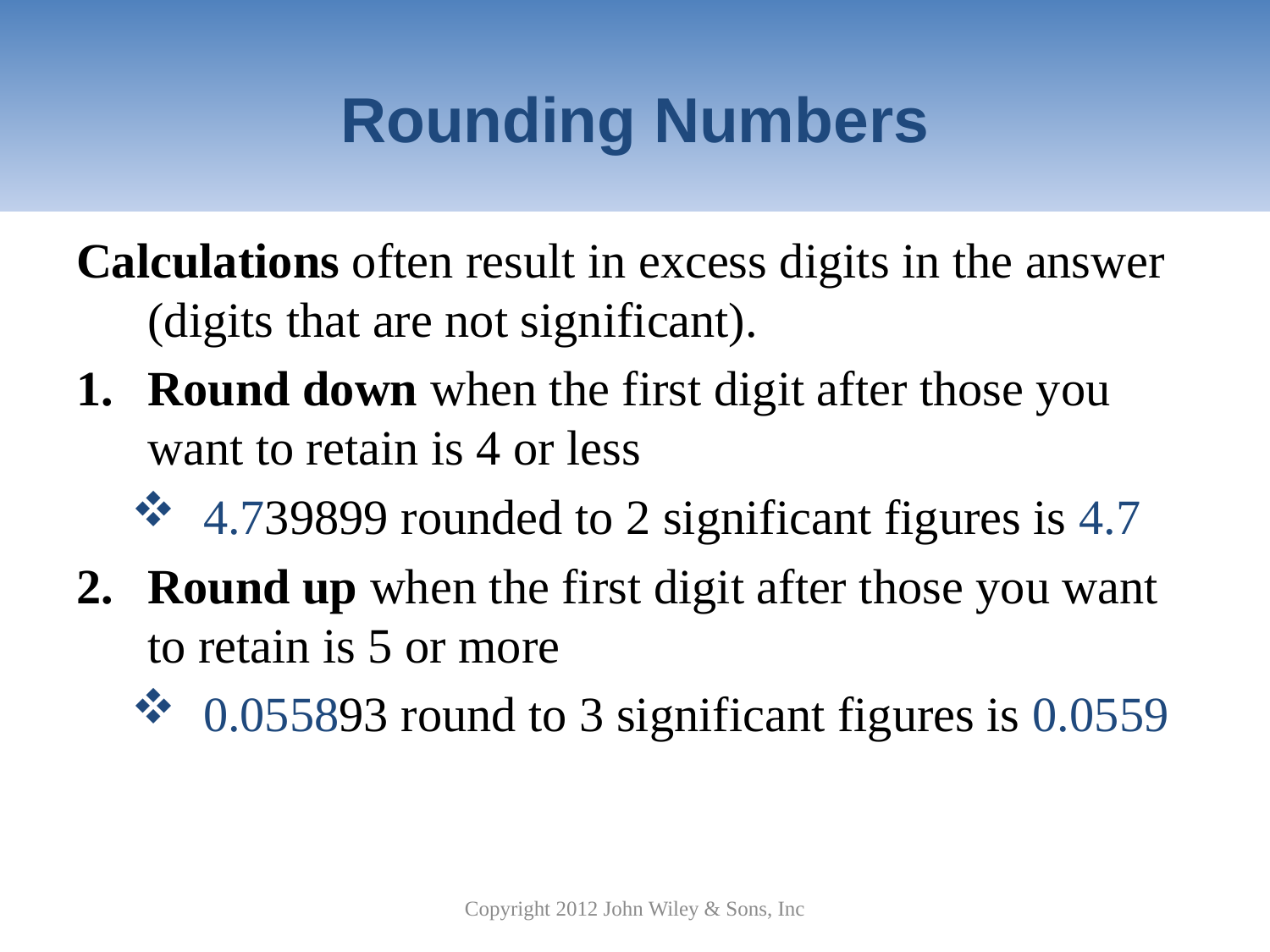

# Rounding Numbers
Calculations often result in excess digits in the answer (digits that are not significant).
Round down when the first digit after those you want to retain is 4 or less
4.739899 rounded to 2 significant figures is 4.7
Round up when the first digit after those you want to retain is 5 or more
0.055893 round to 3 significant figures is 0.0559
Copyright 2012 John Wiley & Sons, Inc